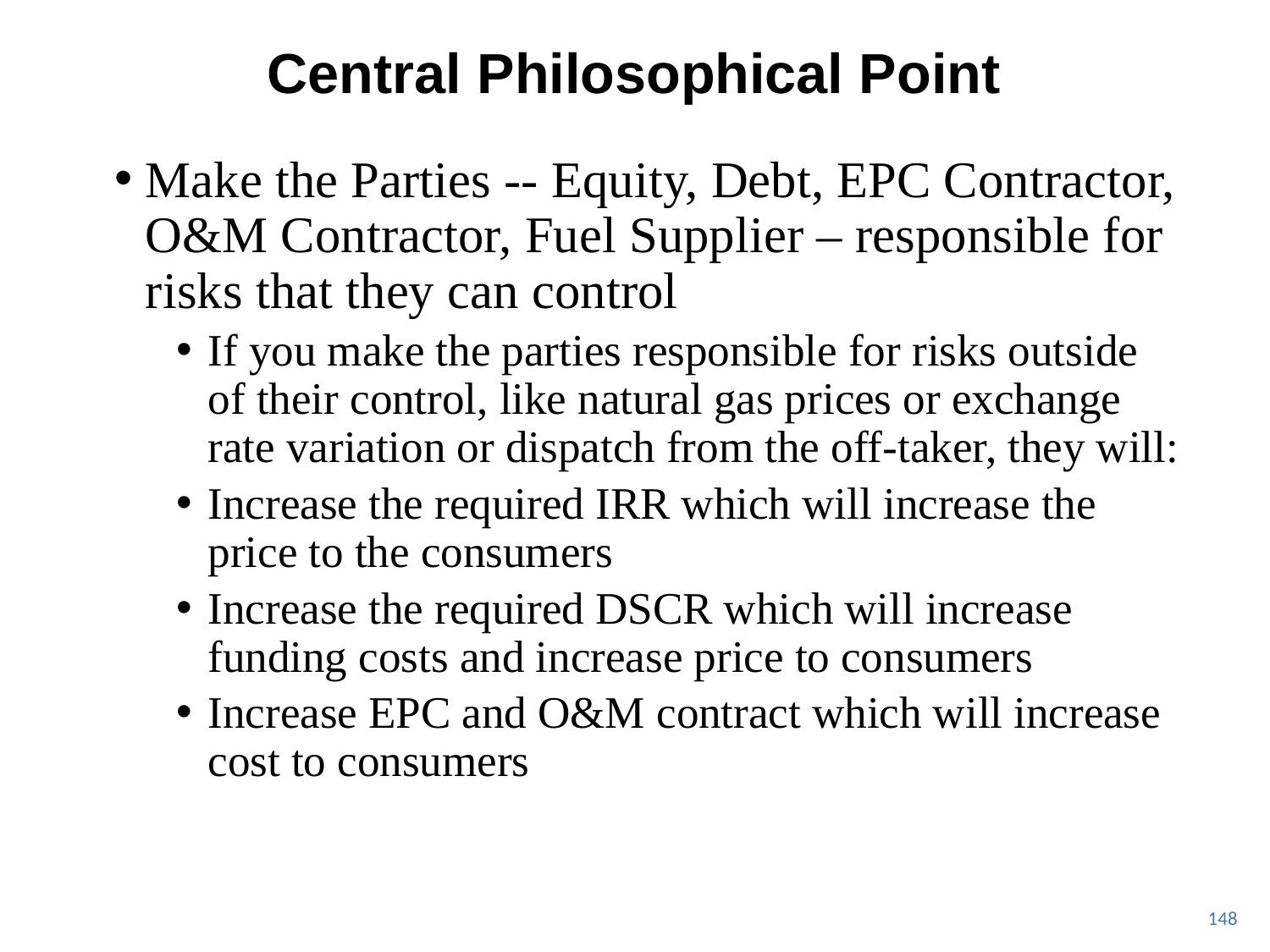

# Central Philosophical Point
Make the Parties -- Equity, Debt, EPC Contractor, O&M Contractor, Fuel Supplier – responsible for risks that they can control
If you make the parties responsible for risks outside of their control, like natural gas prices or exchange rate variation or dispatch from the off-taker, they will:
Increase the required IRR which will increase the price to the consumers
Increase the required DSCR which will increase funding costs and increase price to consumers
Increase EPC and O&M contract which will increase cost to consumers
148